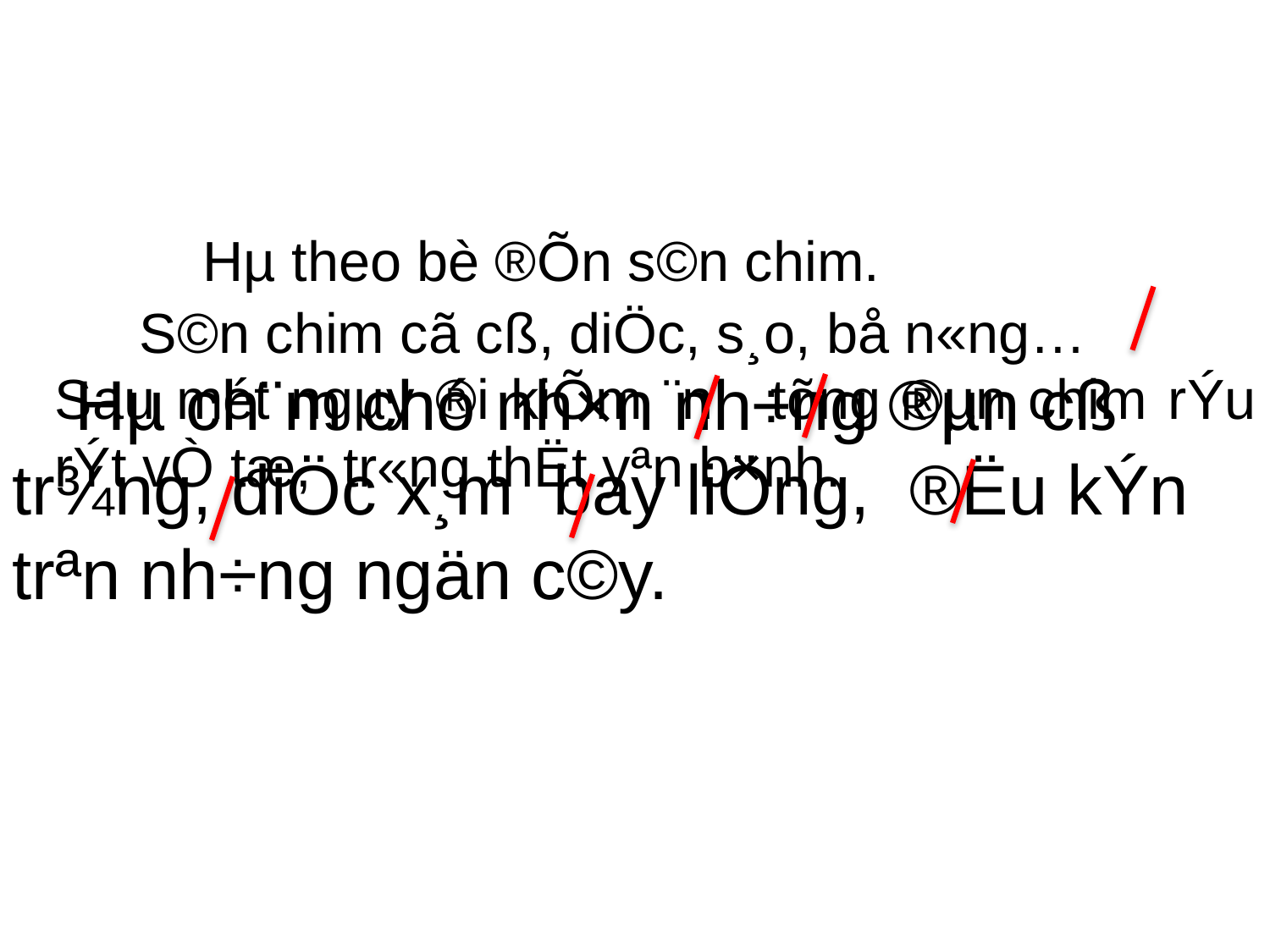

Hµ theo bè ®Õn s©n chim.
S©n chim cã cß, diÖc, s¸o, bå n«ng…
    Hµ ch¨m chó nh×n nh÷ng ®µn cß tr¾ng, diÖc x¸m  bay liÖng,  ®Ëu kÝn trªn nh÷ng ngän c©y.
Sau mét ngµy ®i kiÕm ¨n,  tõng ®µn chim rÝu rÝt vÒ tæ,  tr«ng thËt yªn b×nh.